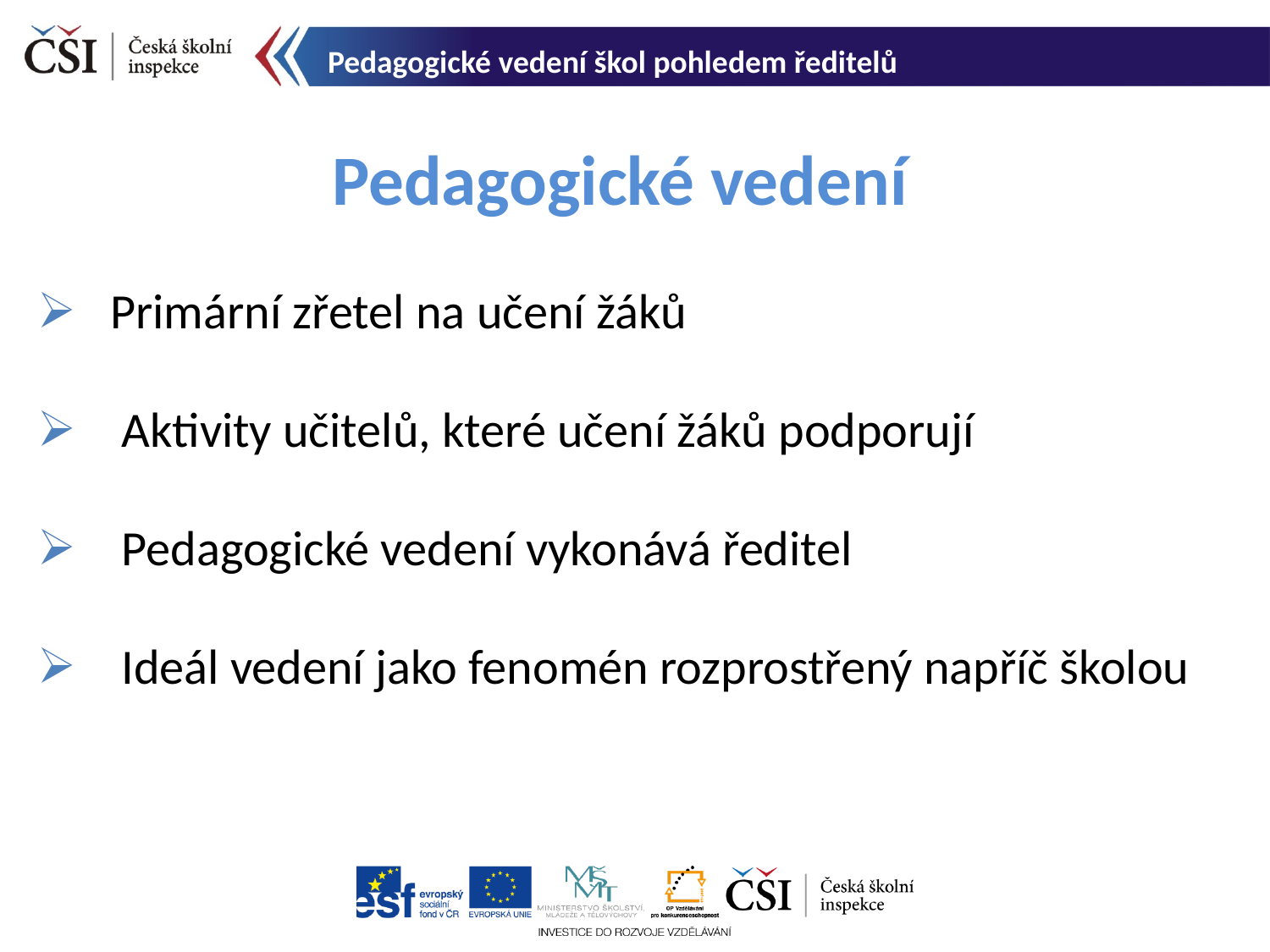

# Pedagogické vedení škol pohledem ředitelů
Pedagogické vedení

   Primární zřetel na učení žáků

    Aktivity učitelů, které učení žáků podporují

    Pedagogické vedení vykonává ředitel

    Ideál vedení jako fenomén rozprostřený napříč školou